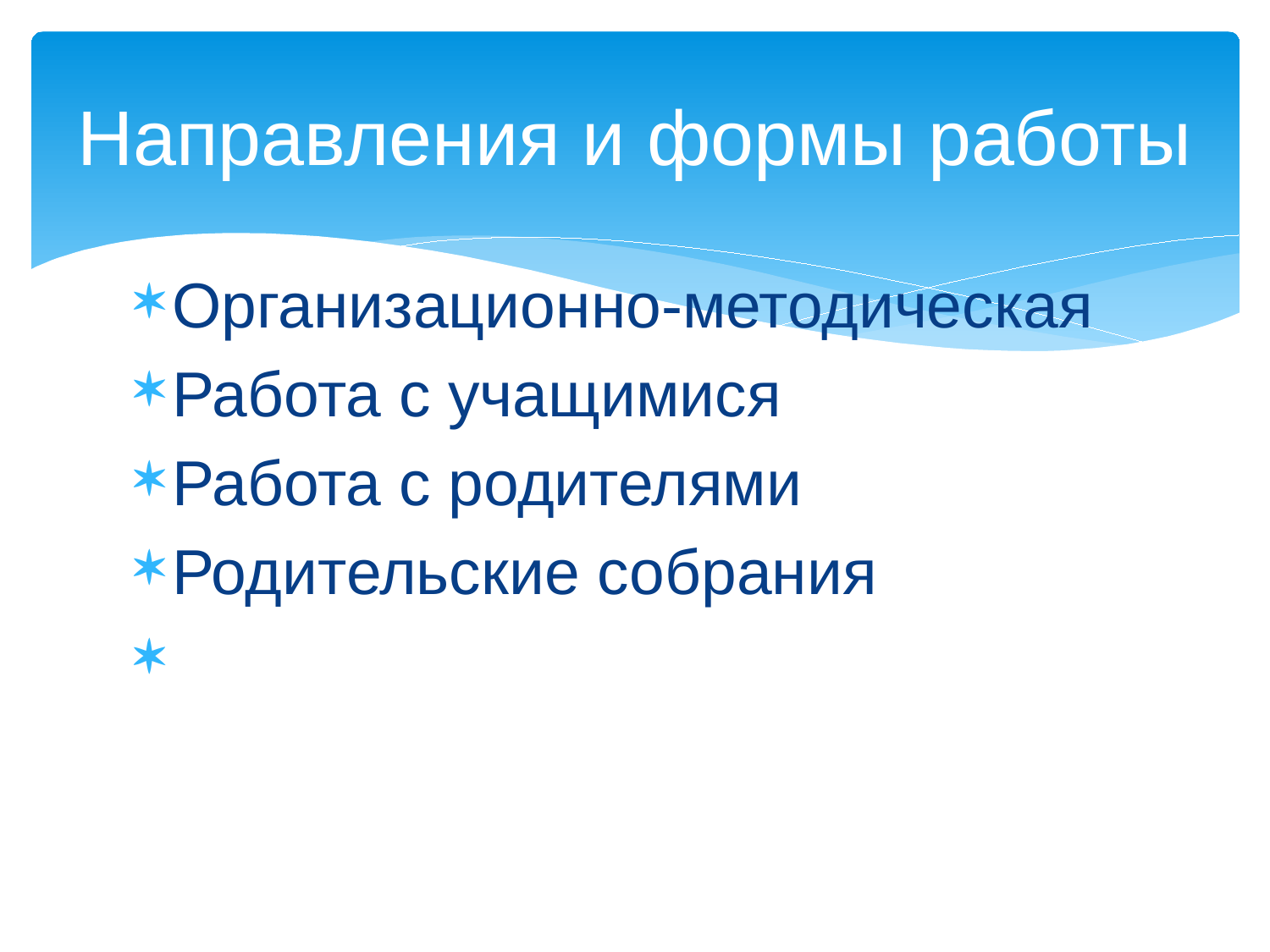

# Направления и формы работы
Организационно-методическая
Работа с учащимися
Работа с родителями
Родительские собрания